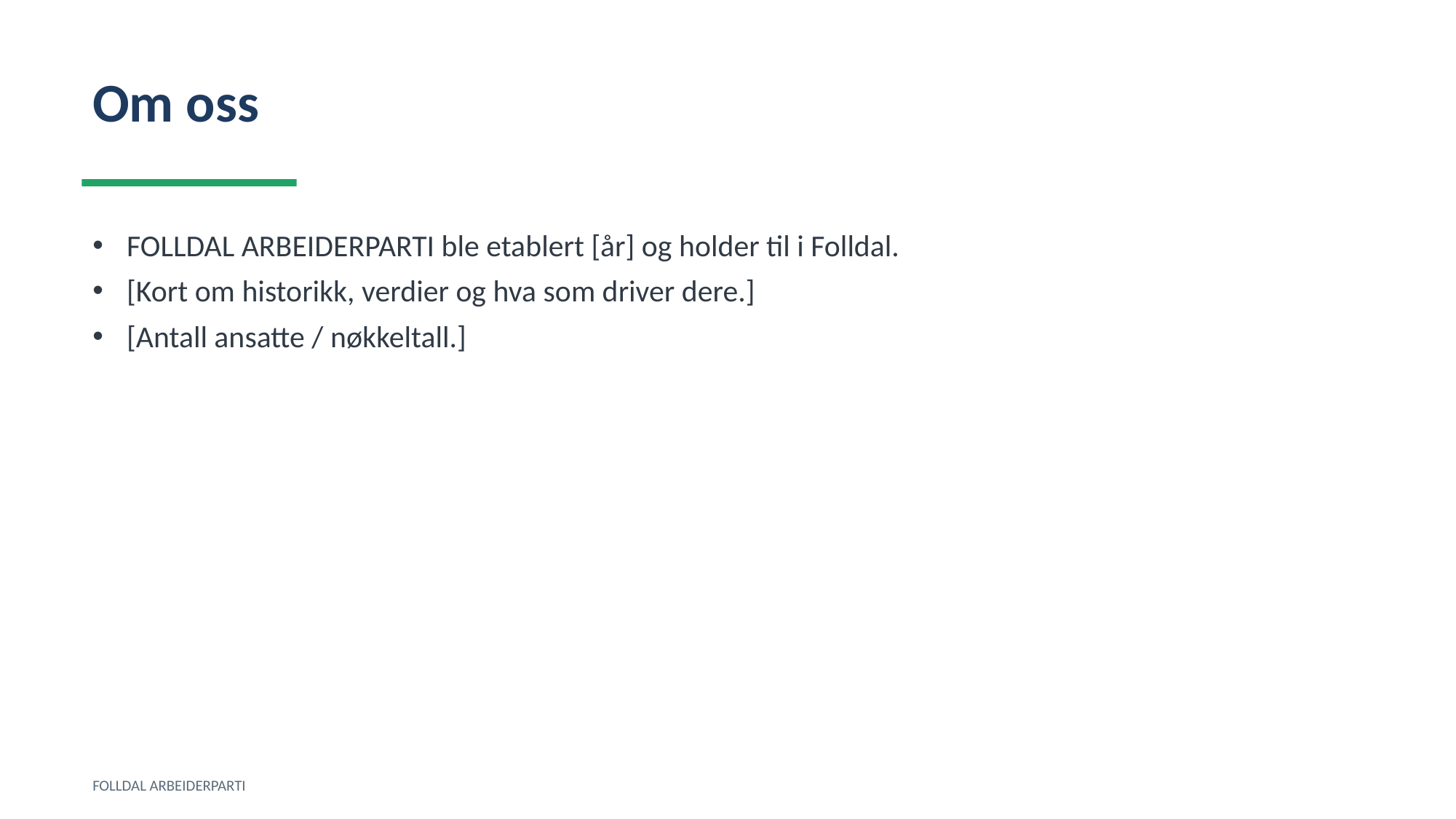

Om oss

FOLLDAL ARBEIDERPARTI ble etablert [år] og holder til i Folldal.
[Kort om historikk, verdier og hva som driver dere.]
[Antall ansatte / nøkkeltall.]
FOLLDAL ARBEIDERPARTI